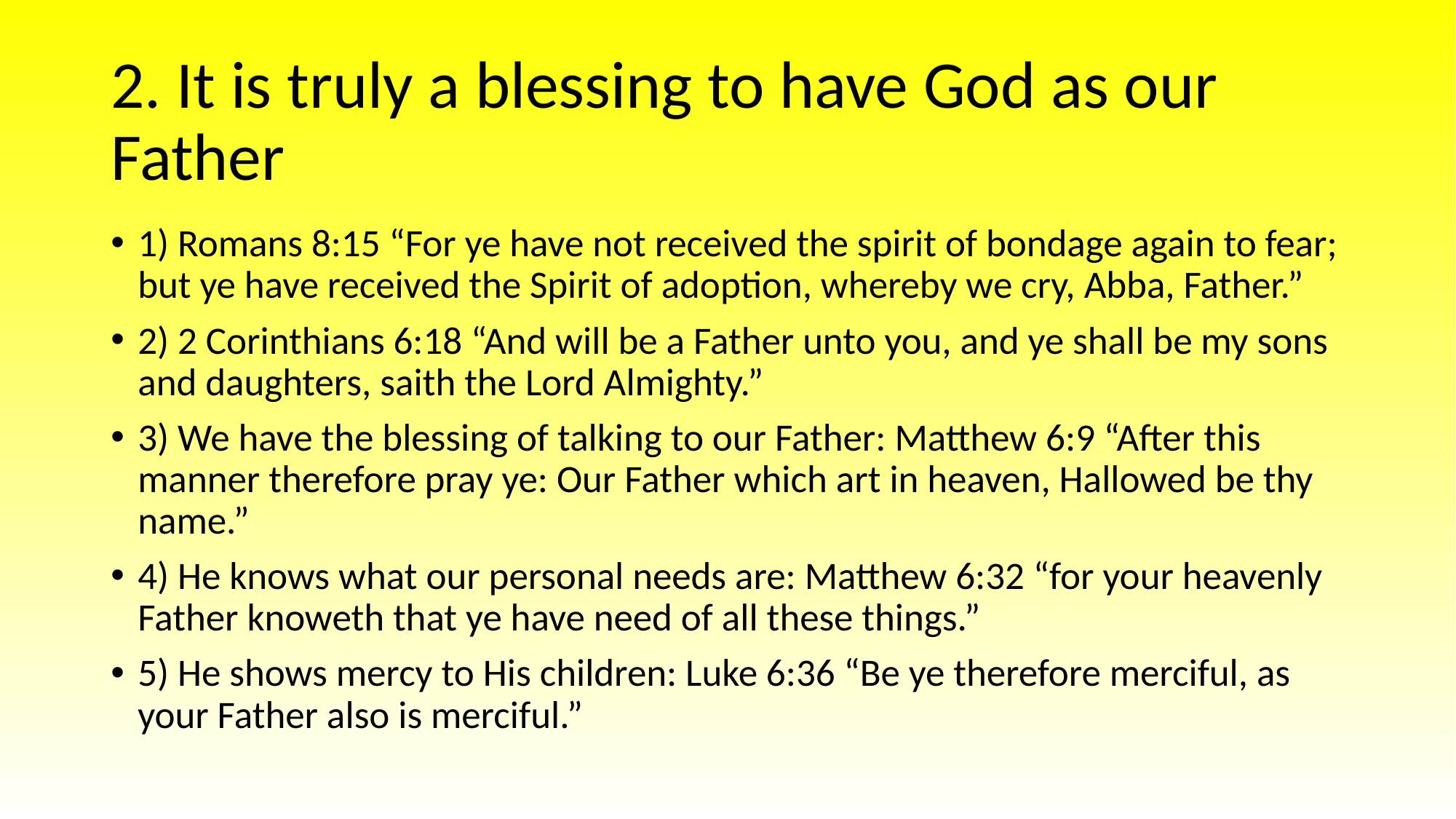

# 2. It is truly a blessing to have God as our Father
1) Romans 8:15 “For ye have not received the spirit of bondage again to fear; but ye have received the Spirit of adoption, whereby we cry, Abba, Father.”
2) 2 Corinthians 6:18 “And will be a Father unto you, and ye shall be my sons and daughters, saith the Lord Almighty.”
3) We have the blessing of talking to our Father: Matthew 6:9 “After this manner therefore pray ye: Our Father which art in heaven, Hallowed be thy name.”
4) He knows what our personal needs are: Matthew 6:32 “for your heavenly Father knoweth that ye have need of all these things.”
5) He shows mercy to His children: Luke 6:36 “Be ye therefore merciful, as your Father also is merciful.”